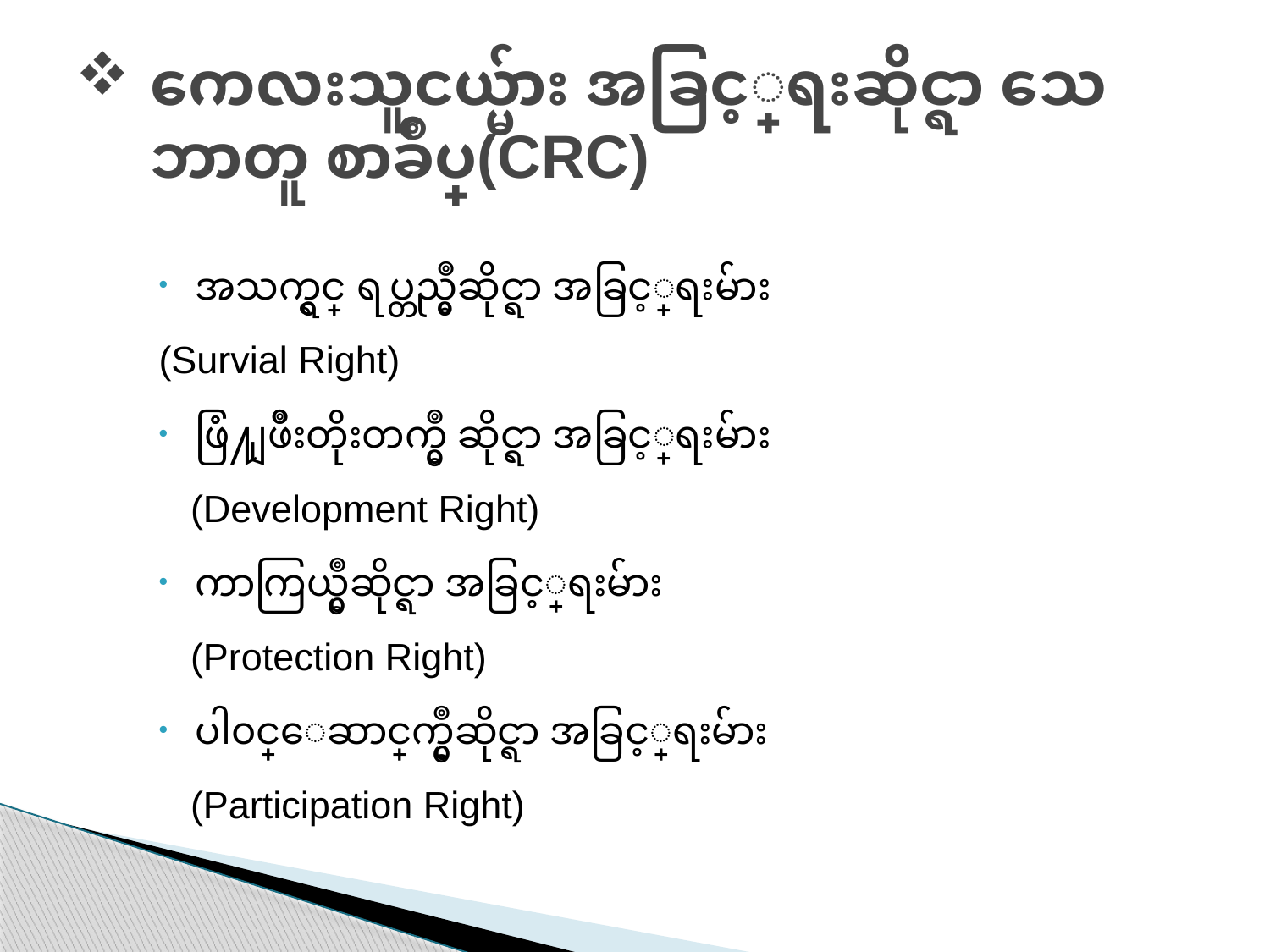

# ကေလးသူငယ္မ်ား အခြင့္အေရးဆိုင္ရာ သေဘာတူ စာခ်ဳပ္(CRC)
အသက္ရွင္ ရပ္တည္မွဳဆိုင္ရာ အခြင့္အေရးမ်ား
	(Survial Right)
ဖြံံံ႔ျဖိဳးတိုးတက္မွဳ ဆိုင္ရာ အခြင့္အေရးမ်ား
   (Development Right)
ကာကြယ္မွဳဆိုင္ရာ အခြင့္အေရးမ်ား
   (Protection Right)
ပါ၀င္ေဆာင္ရြက္မွဳဆိုင္ရာ အခြင့္အေရးမ်ား
   (Participation Right)